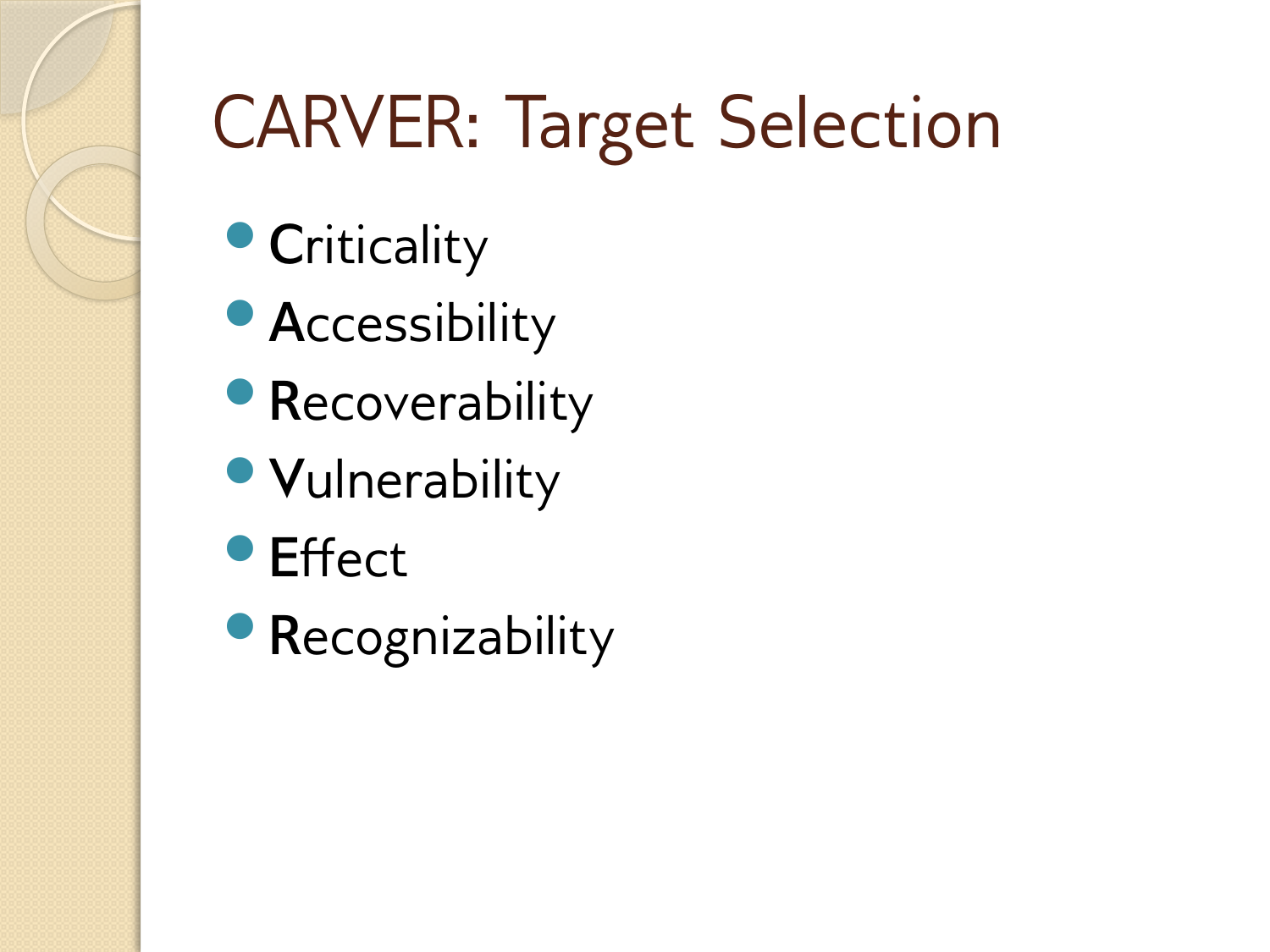

# CARVER: Target Selection
Criticality
Accessibility
Recoverability
Vulnerability
Effect
Recognizability